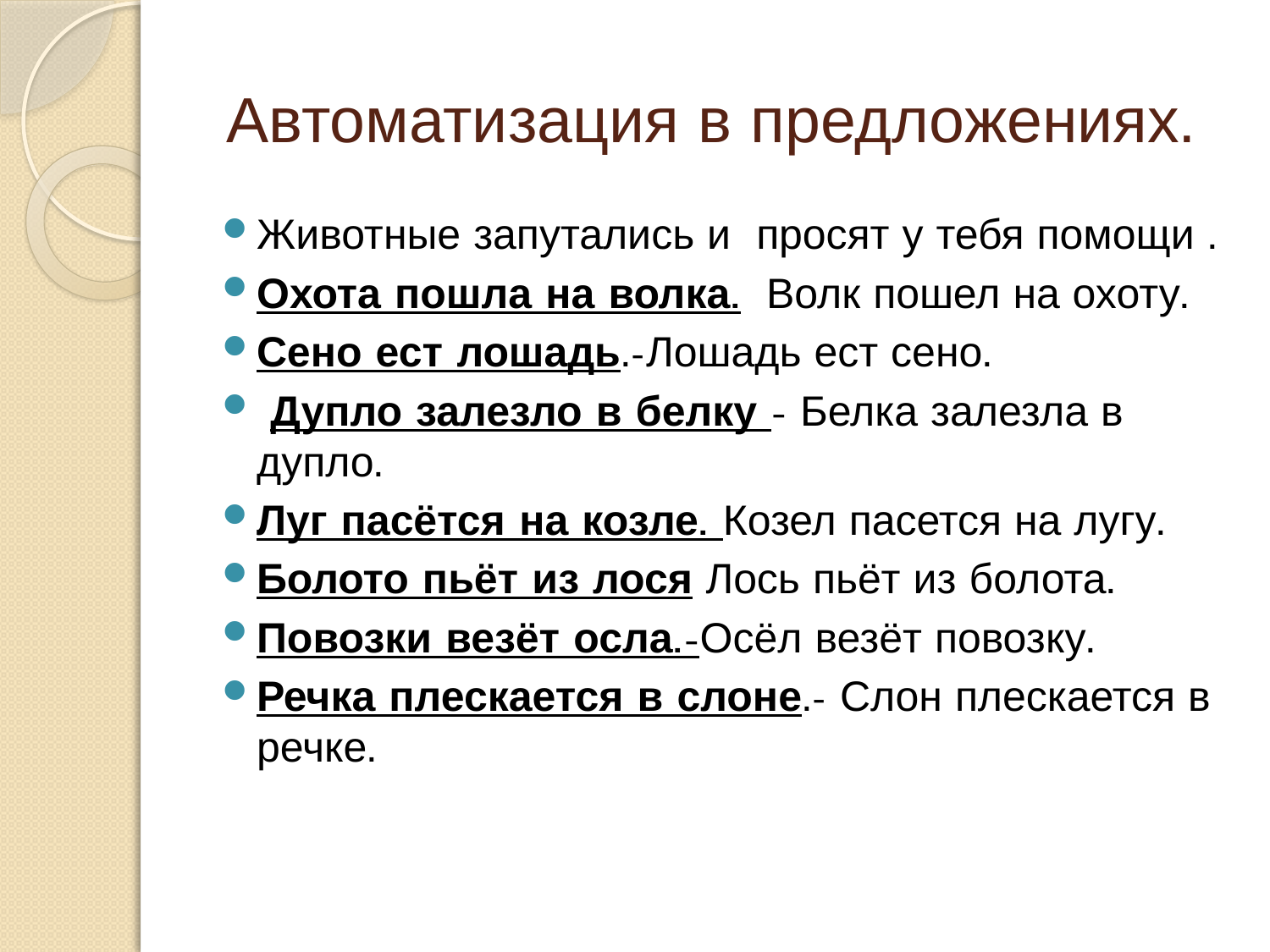

# Автоматизация в предложениях.
Животные запутались и  просят у тебя помощи .
Охота пошла на волка.  Волк пошел на охоту.
Сено ест лошадь.-Лошадь ест сено.
 Дупло залезло в белку - Белка залезла в дупло.
Луг пасётся на козле. Козел пасется на лугу.
Болото пьёт из лося Лось пьёт из болота.
Повозки везёт осла.-Осёл везёт повозку.
Речка плескается в слоне.- Слон плескается в речке.